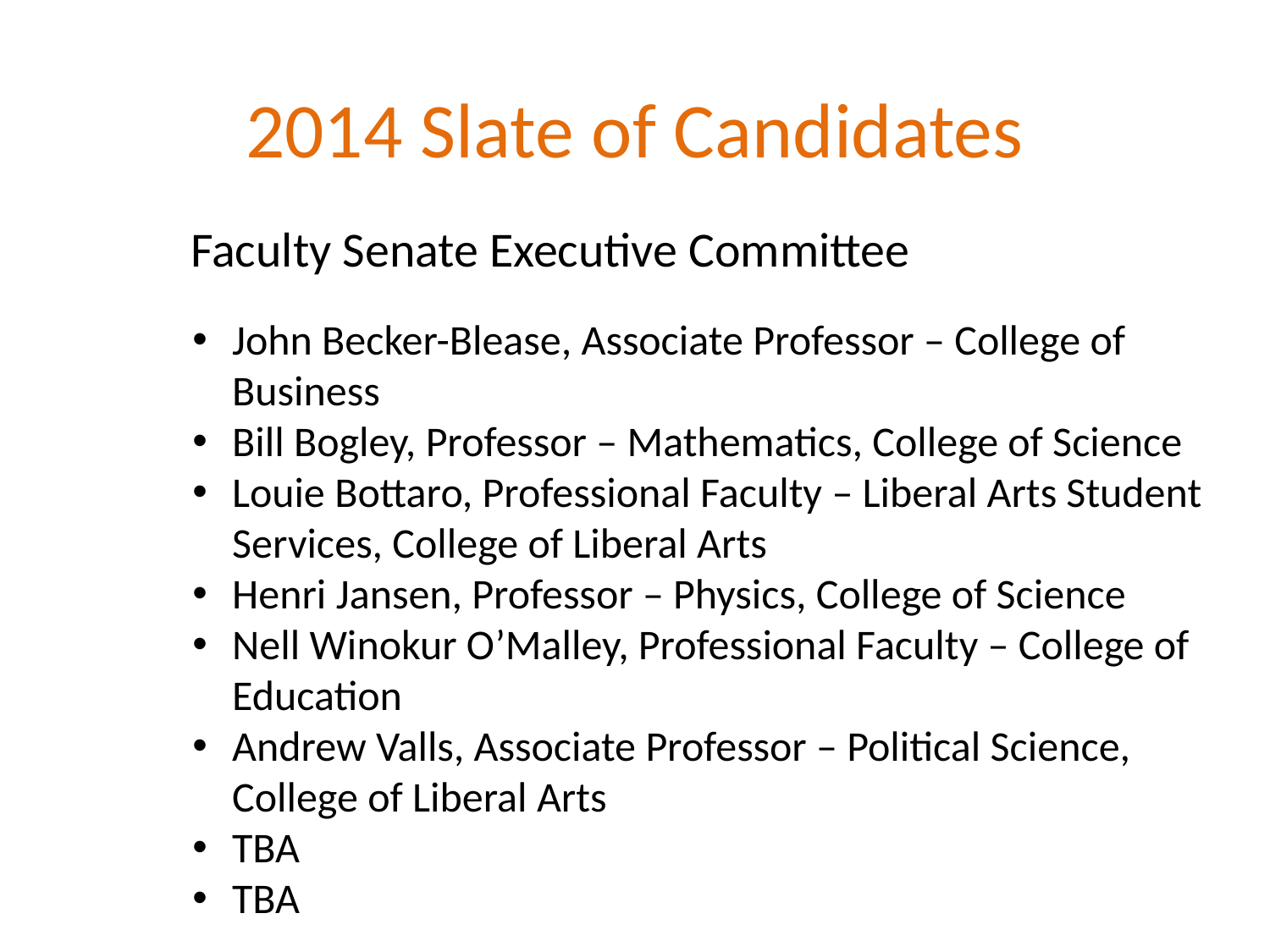

# 2014 Slate of Candidates
Faculty Senate Executive Committee
John Becker-Blease, Associate Professor – College of Business
Bill Bogley, Professor – Mathematics, College of Science
Louie Bottaro, Professional Faculty – Liberal Arts Student Services, College of Liberal Arts
Henri Jansen, Professor – Physics, College of Science
Nell Winokur O’Malley, Professional Faculty – College of Education
Andrew Valls, Associate Professor – Political Science, College of Liberal Arts
TBA
TBA